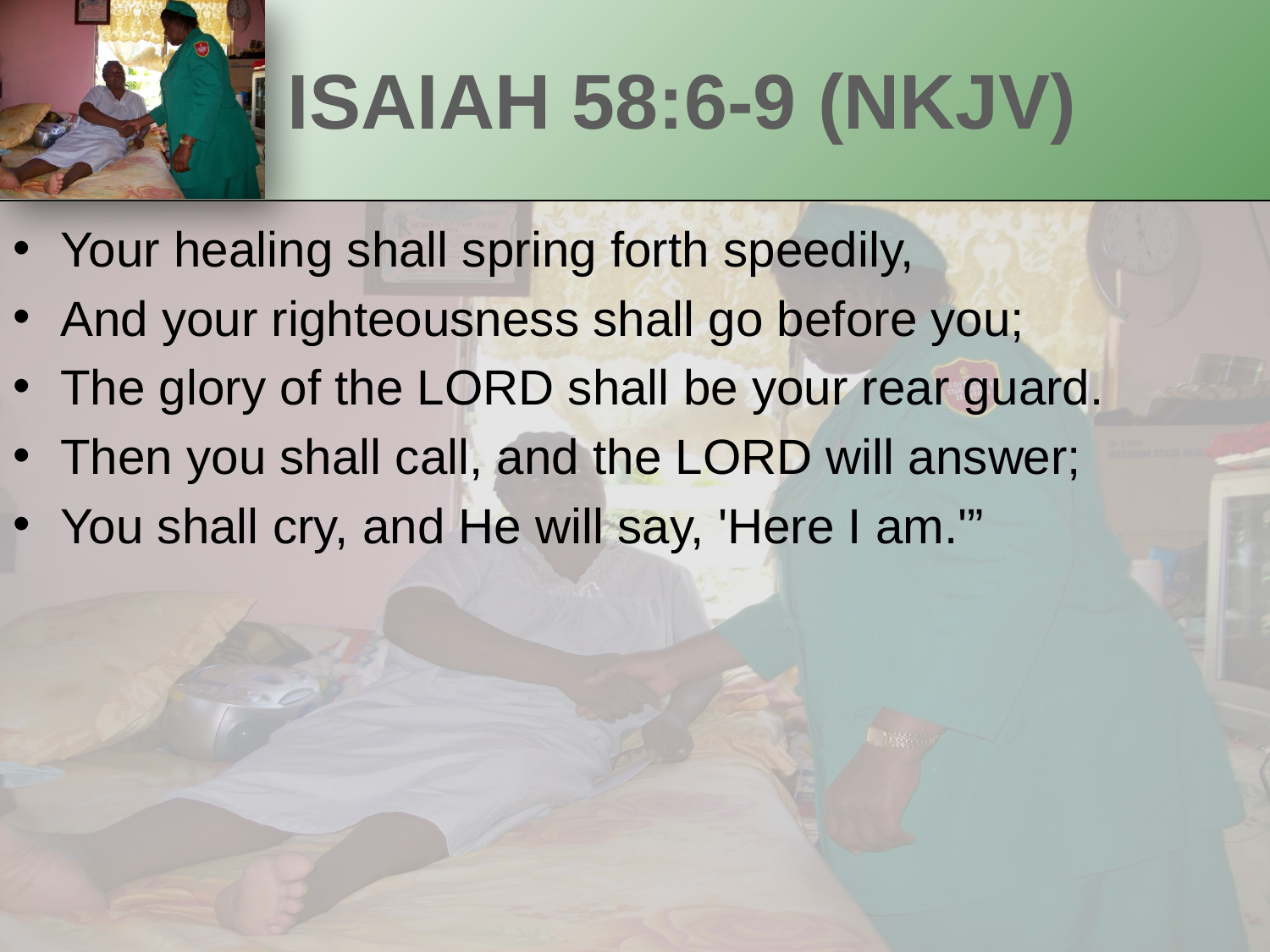

# ISAIAH 58:6-9 (NKJV)
Your healing shall spring forth speedily,
And your righteousness shall go before you;
The glory of the LORD shall be your rear guard.
Then you shall call, and the LORD will answer;
You shall cry, and He will say, 'Here I am.'”